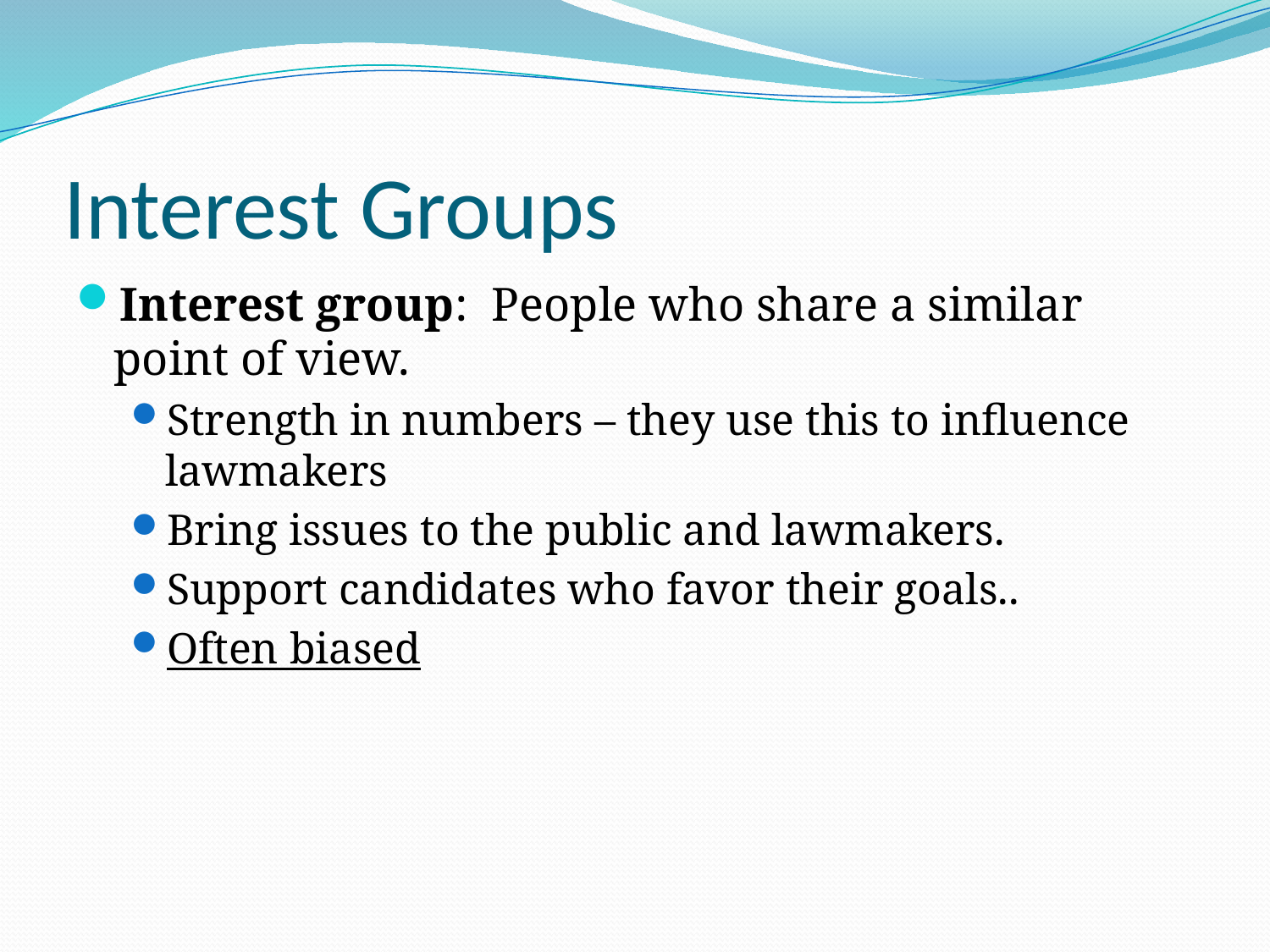

# Interest Groups
Interest group:  People who share a similar point of view.
Strength in numbers – they use this to influence lawmakers
Bring issues to the public and lawmakers.
Support candidates who favor their goals..
Often biased